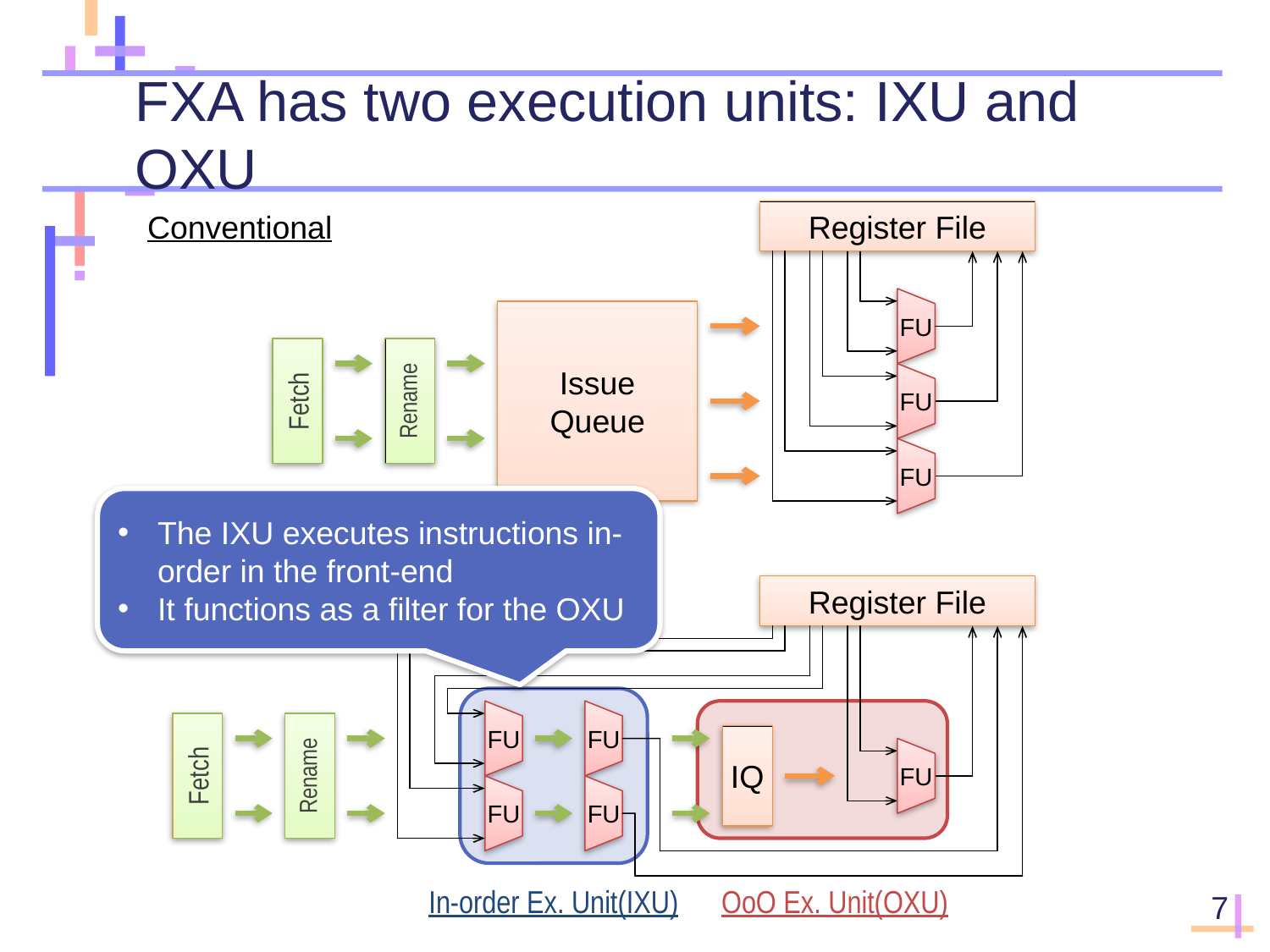

# FXA has two execution units: IXU and OXU
Conventional
Register File
FU
FU
FU
Issue
Queue
Fetch
Rename
The IXU executes instructions in-order in the front-end
It functions as a filter for the OXU
FXA
Register File
FU

FU
FU
FU
FU

Fetch
Rename
IQ
In-order Ex. Unit(IXU)
OoO Ex. Unit(OXU)
7